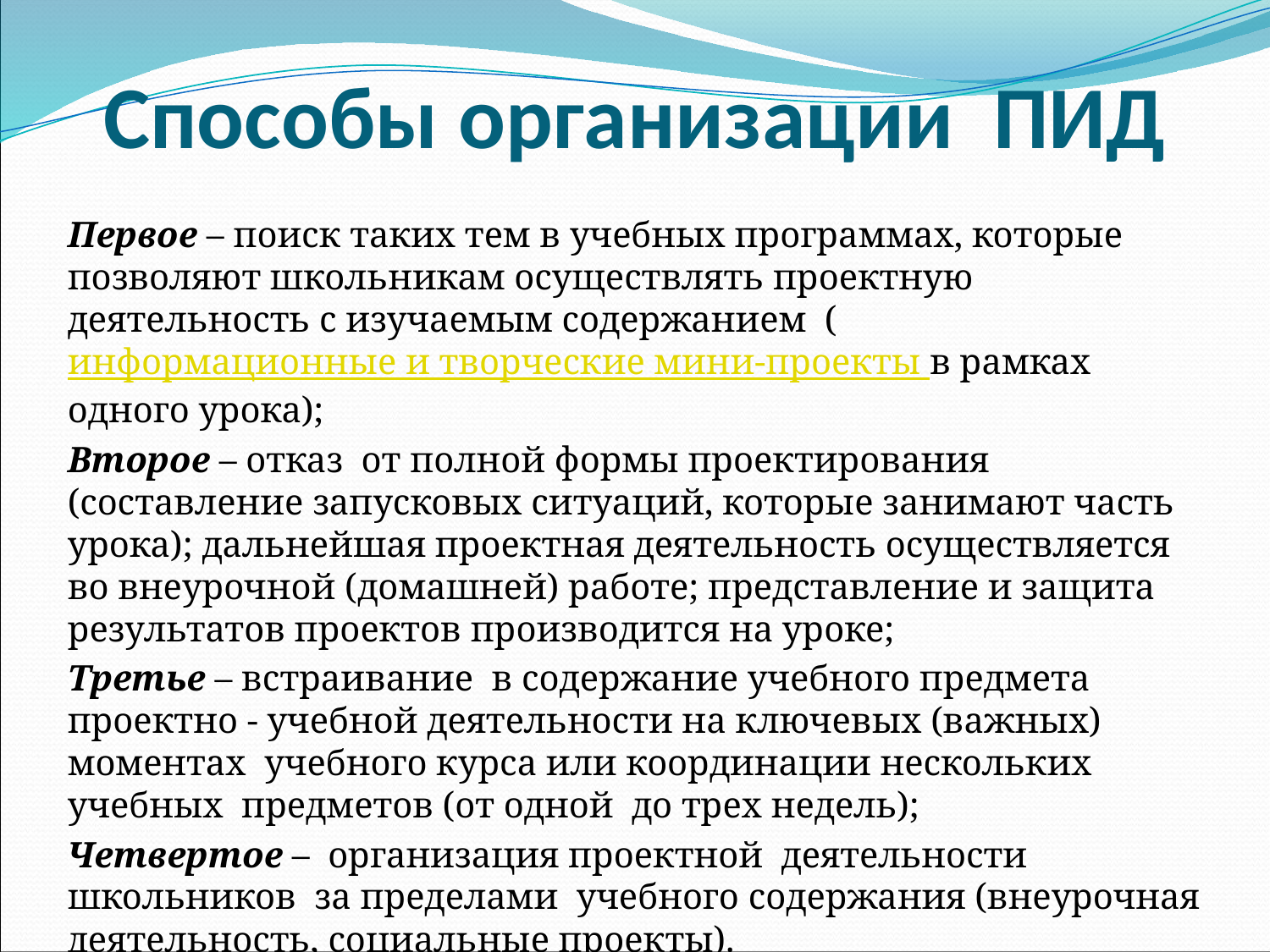

# Способы организации  ПИД
Первое – поиск таких тем в учебных программах, которые позволяют школьникам осуществлять проектную деятельность с изучаемым содержанием  (информационные и творческие мини-проекты в рамках одного урока);
Второе – отказ  от полной формы проектирования (составление запусковых ситуаций, которые занимают часть урока); дальнейшая проектная деятельность осуществляется во внеурочной (домашней) работе; представление и защита результатов проектов производится на уроке;
Третье – встраивание  в содержание учебного предмета проектно - учебной деятельности на ключевых (важных) моментах  учебного курса или координации нескольких учебных  предметов (от одной  до трех недель);
Четвертое –  организация проектной  деятельности школьников  за пределами  учебного содержания (внеурочная деятельность, социальные проекты).